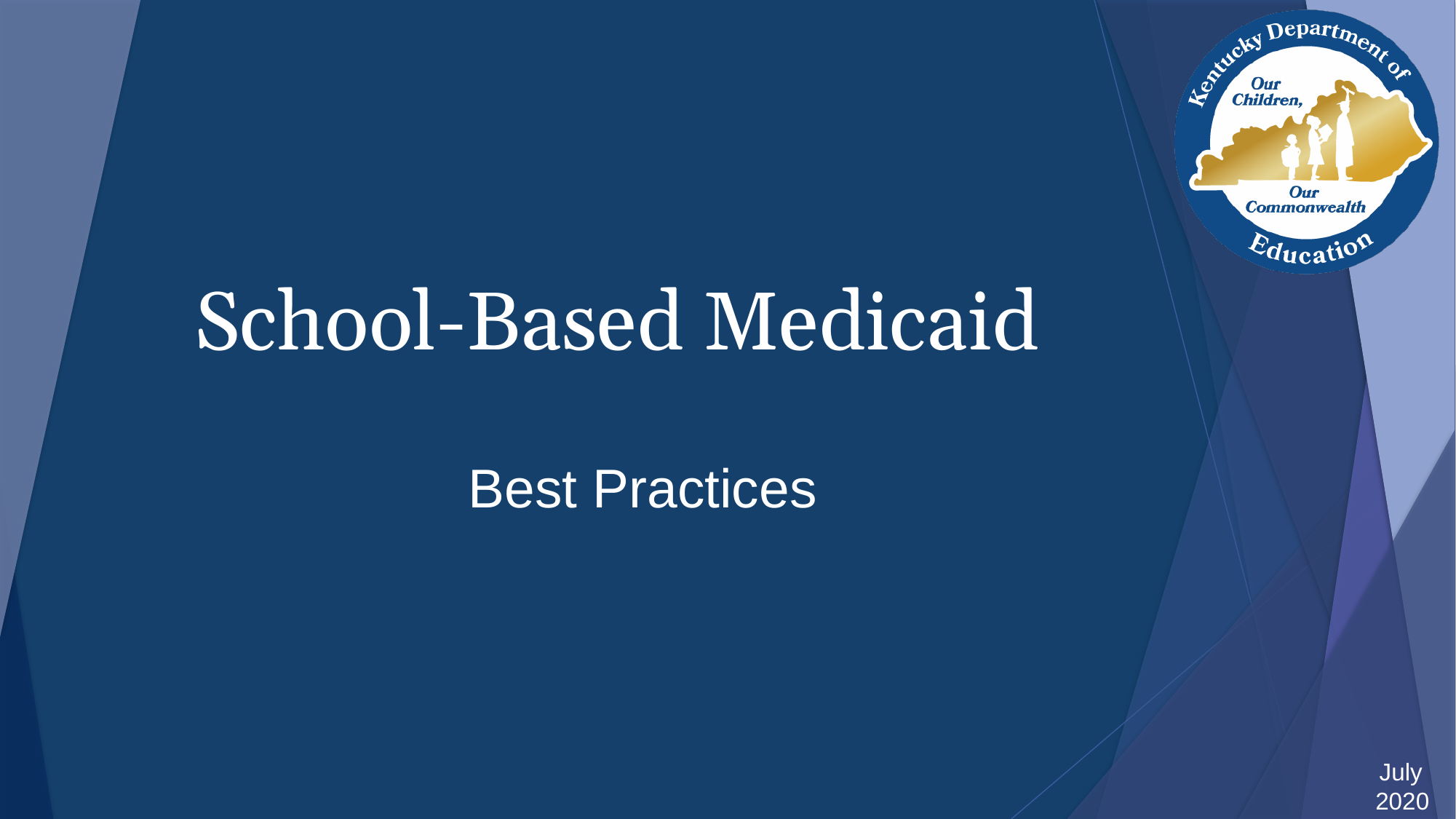

# School-Based Medicaid
Best Practices
July
2020